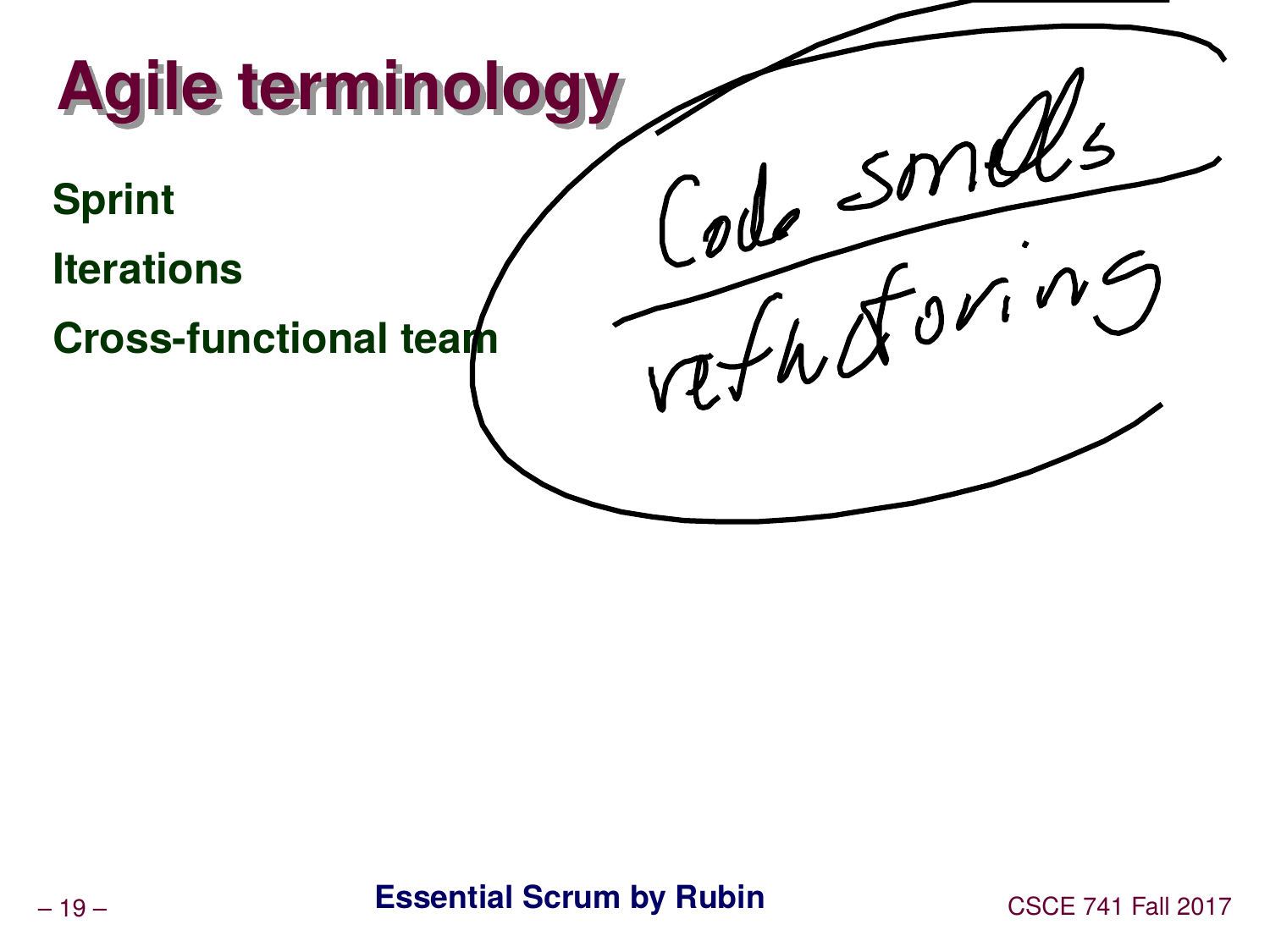

# Agile terminology

Sprint
Iterations
Cross-functional team

Essential Scrum by Rubin